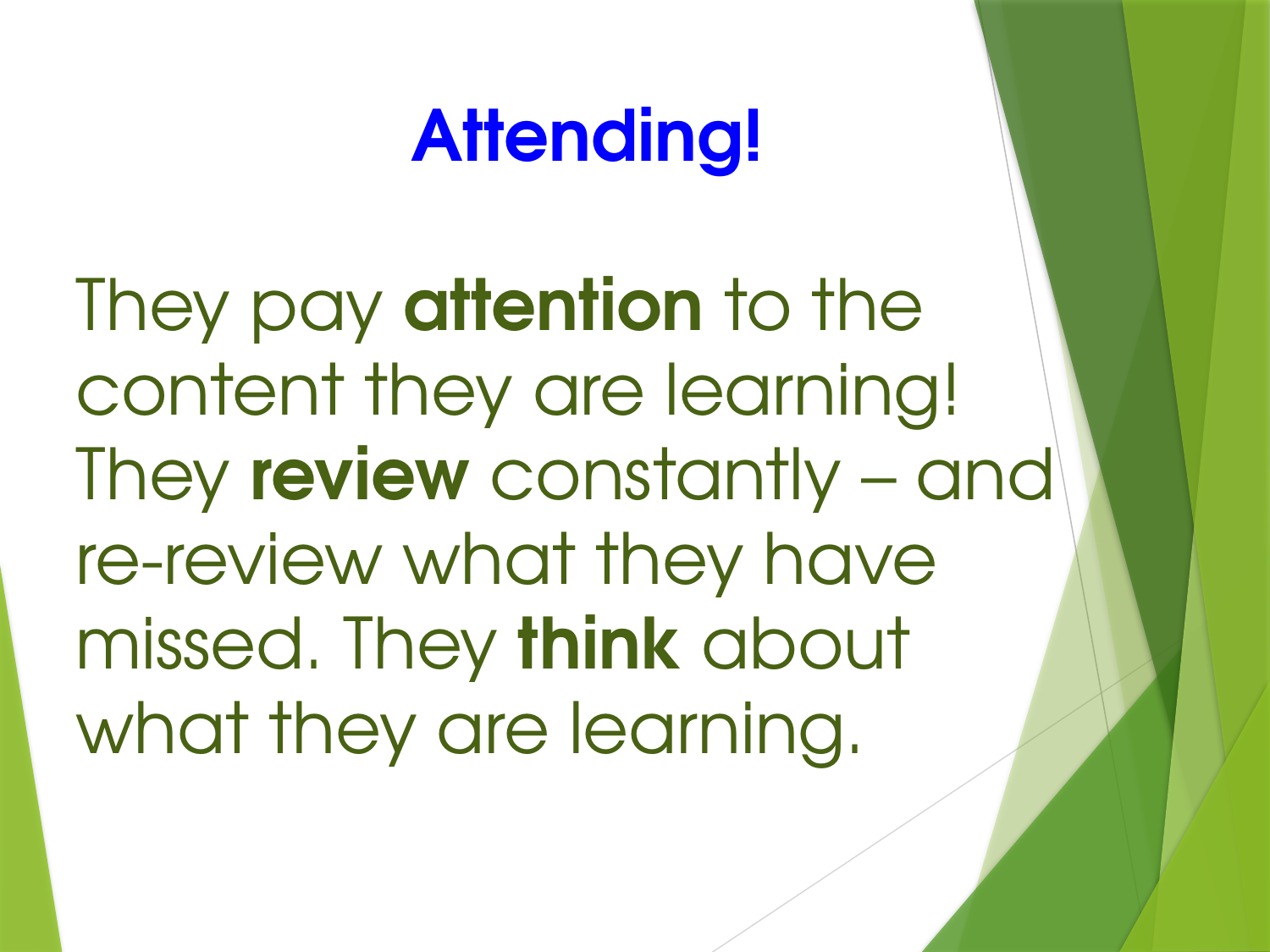

Attending!

They pay attention to the content they are learning!
They review constantly – and re-review what they have missed. They think about what they are learning.